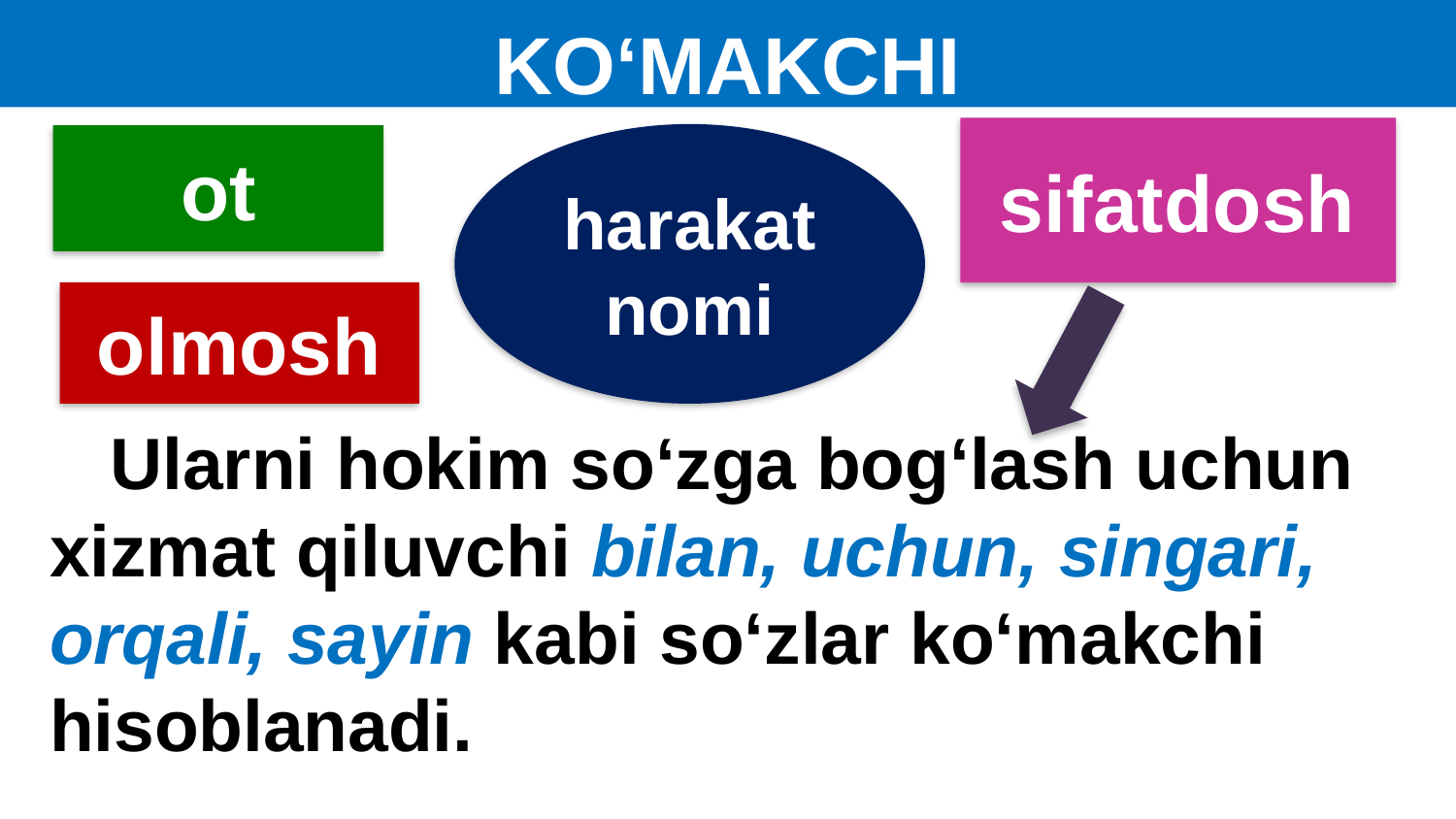

# KO‘MAKCHI
sifatdosh
harakat nomi
ot
olmosh

   Ularni hokim so‘zga bog‘lash uchun xizmat qiluvchi bilan, uchun, singari, orqali, sayin kabi so‘zlar ko‘makchi hisoblanadi.